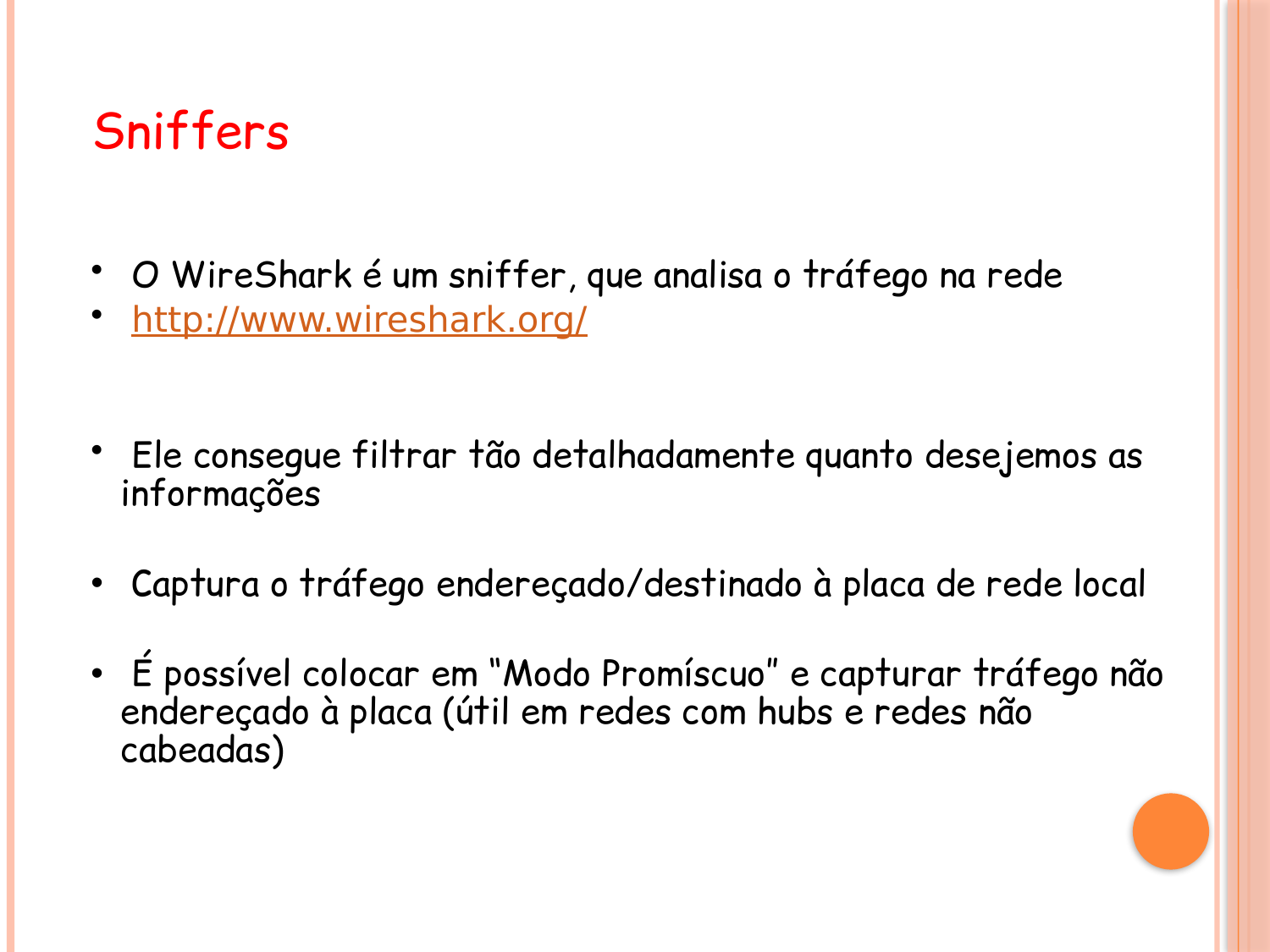

Sniffers

 O WireShark é um sniffer, que analisa o tráfego na rede
 http://www.wireshark.org/

 Ele consegue filtrar tão detalhadamente quanto desejemos as informações

 Captura o tráfego endereçado/destinado à placa de rede local

 É possível colocar em “Modo Promíscuo” e capturar tráfego não endereçado à placa (útil em redes com hubs e redes não cabeadas)
5